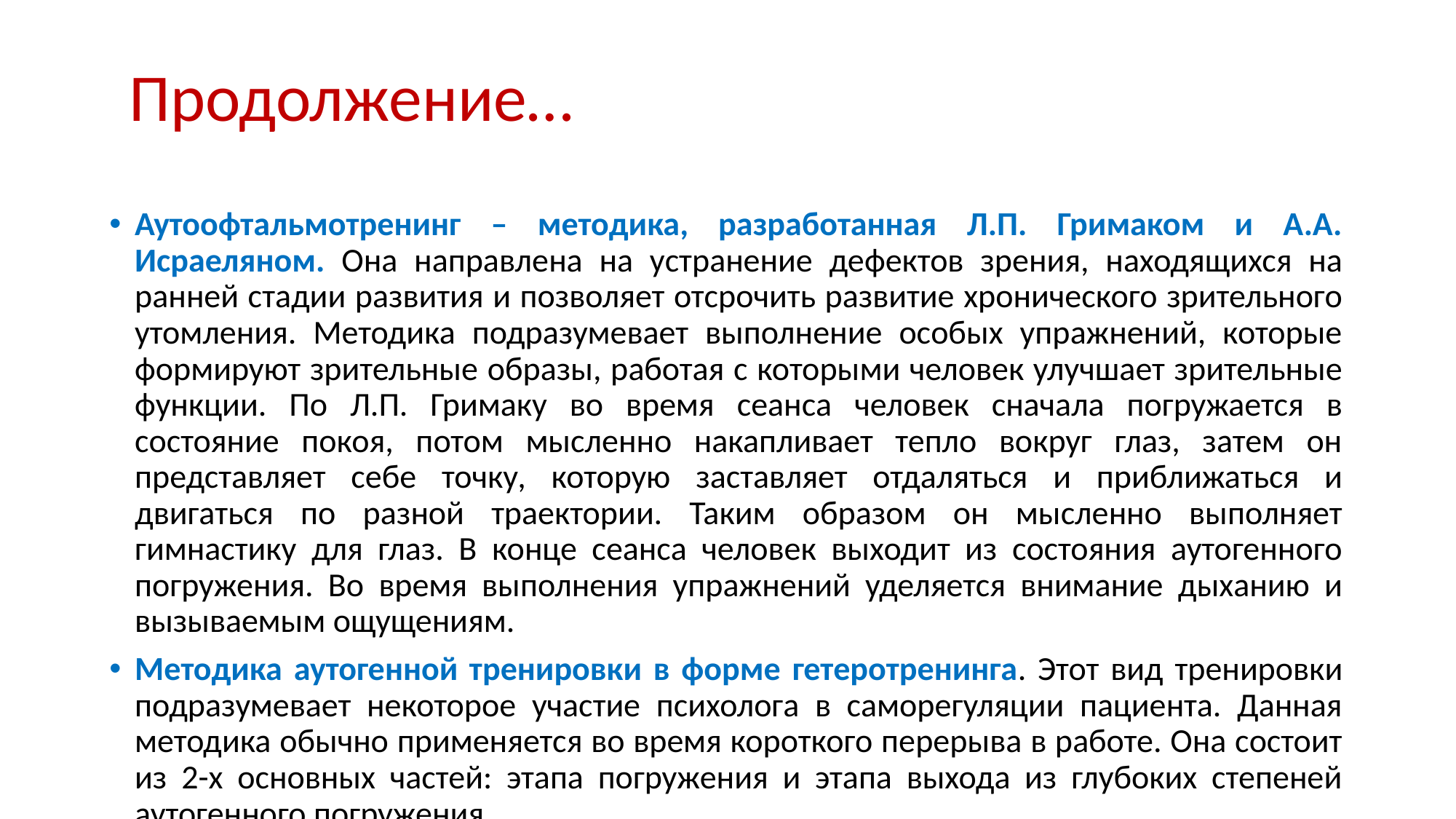

# Продолжение…
Аутоофтальмотренинг – методика, разработанная Л.П. Гримаком и А.А. Исраеляном. Она направлена на устранение дефектов зрения, находящихся на ранней стадии развития и позволяет отсрочить развитие хронического зрительного утомления. Методика подразумевает выполнение особых упражнений, которые формируют зрительные образы, работая с которыми человек улучшает зрительные функции. По Л.П. Гримаку во время сеанса человек сначала погружается в состояние покоя, потом мысленно накапливает тепло вокруг глаз, затем он представляет себе точку, которую заставляет отдаляться и приближаться и двигаться по разной траектории. Таким образом он мысленно выполняет гимнастику для глаз. В конце сеанса человек выходит из состояния аутогенного погружения. Во время выполнения упражнений уделяется внимание дыханию и вызываемым ощущениям.
Методика аутогенной тренировки в форме гетеротренинга. Этот вид тренировки подразумевает некоторое участие психолога в саморегуляции пациента. Данная методика обычно применяется во время короткого перерыва в работе. Она состоит из 2-х основных частей: этапа погружения и этапа выхода из глубоких степеней аутогенного погружения.